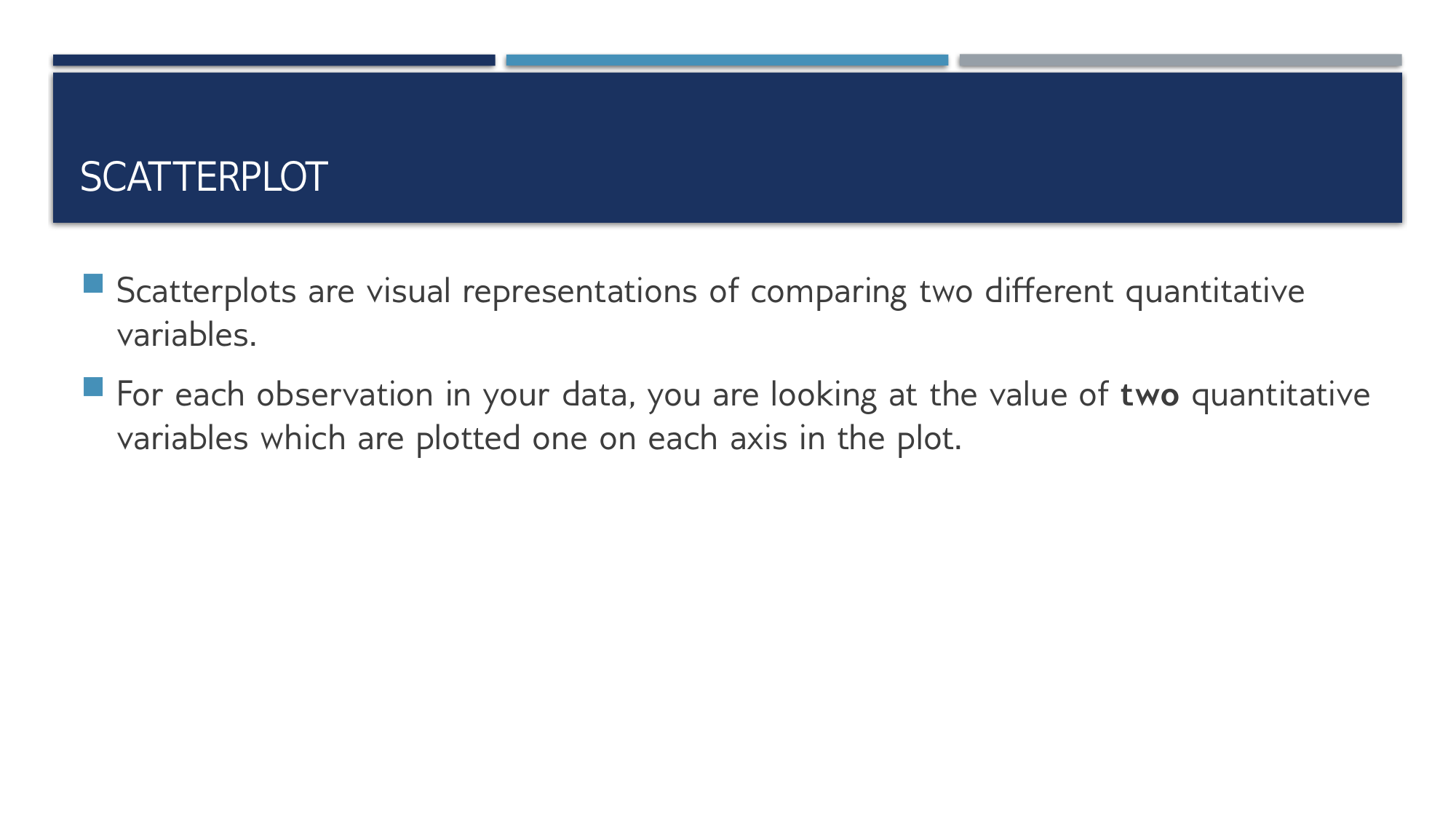

# Scatterplot
Scatterplots are visual representations of comparing two different quantitative variables.
For each observation in your data, you are looking at the value of two quantitative variables which are plotted one on each axis in the plot.